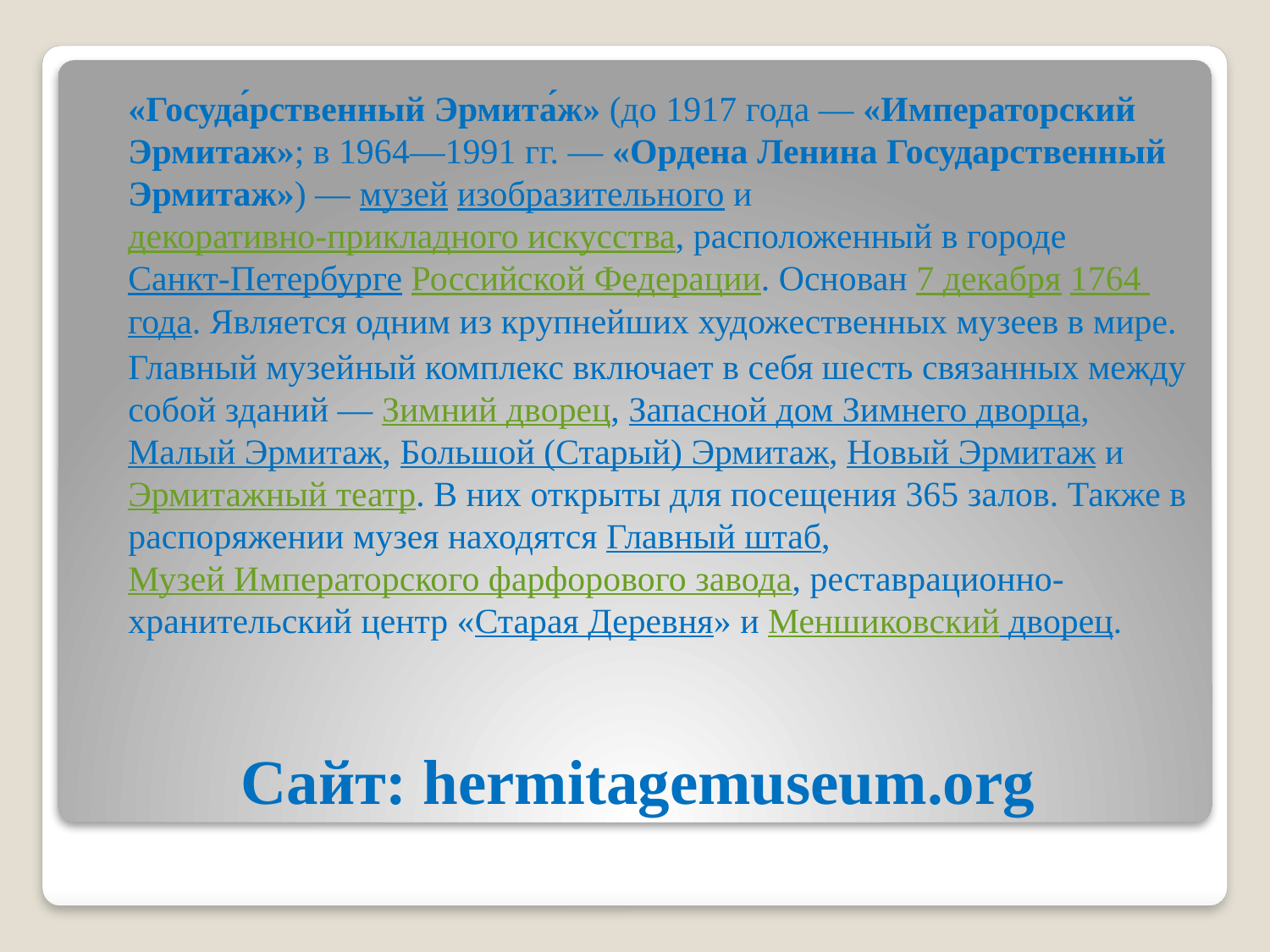

«Госуда́рственный Эрмита́ж» (до 1917 года — «Императорский Эрмитаж»; в 1964—1991 гг. — «Ордена Ленина Государственный Эрмитаж») — музей изобразительного и декоративно-прикладного искусства, расположенный в городе Санкт-Петербурге Российской Федерации. Основан 7 декабря 1764 года. Является одним из крупнейших художественных музеев в мире.
		Главный музейный комплекс включает в себя шесть связанных между собой зданий — Зимний дворец, Запасной дом Зимнего дворца, Малый Эрмитаж, Большой (Старый) Эрмитаж, Новый Эрмитаж и Эрмитажный театр. В них открыты для посещения 365 залов. Также в распоряжении музея находятся Главный штаб, Музей Императорского фарфорового завода, реставрационно-хранительский центр «Старая Деревня» и Меншиковский дворец.

# Сайт: hermitagemuseum.org